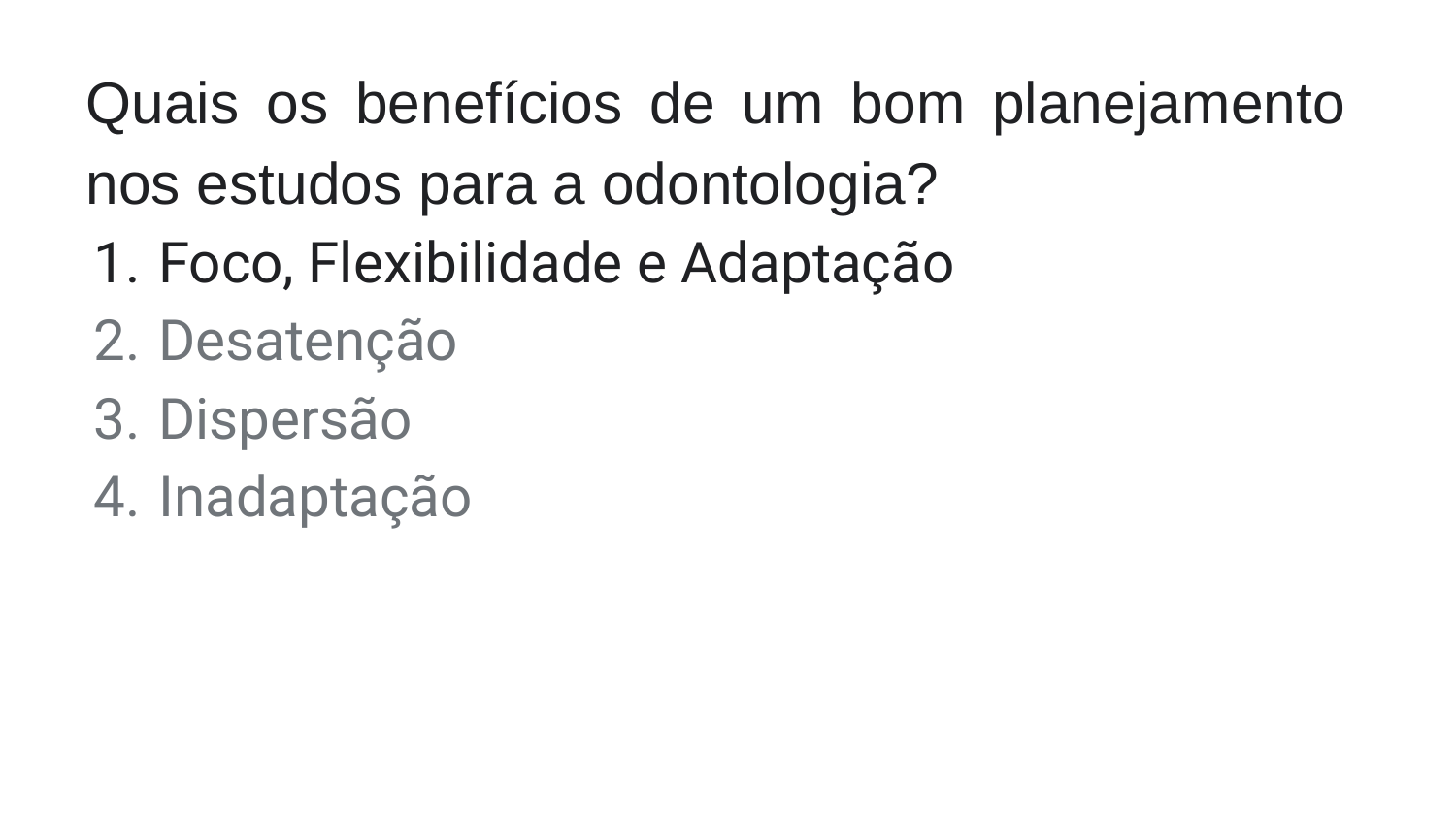

Quais os benefícios de um bom planejamento nos estudos para a odontologia?
Foco, Flexibilidade e Adaptação
Desatenção
Dispersão
Inadaptação